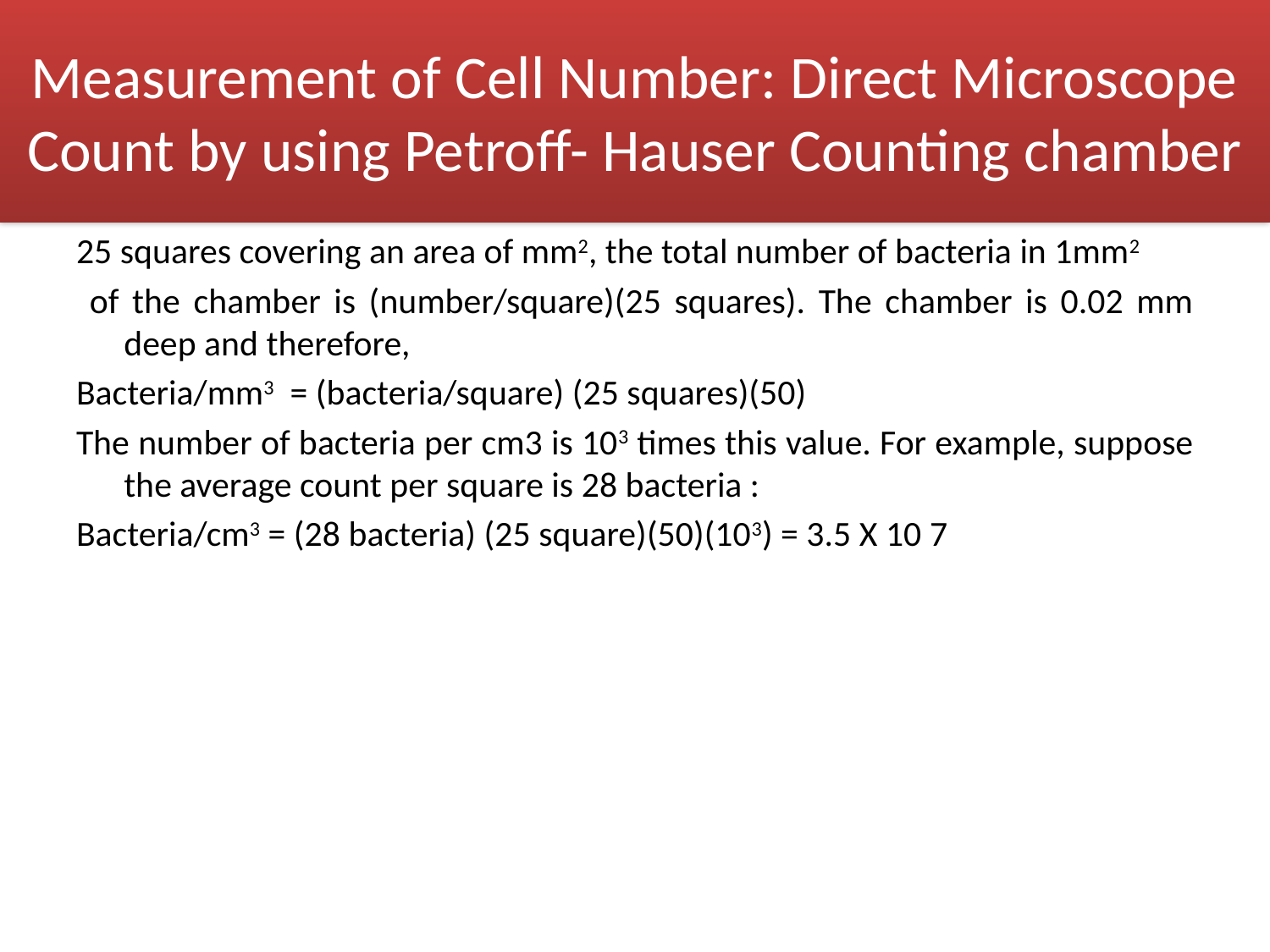

# Measurement of Cell Number: Direct Microscope Count by using Petroff- Hauser Counting chamber
25 squares covering an area of mm2, the total number of bacteria in 1mm2
 of the chamber is (number/square)(25 squares). The chamber is 0.02 mm deep and therefore,
Bacteria/mm3  = (bacteria/square) (25 squares)(50)
The number of bacteria per cm3 is 103 times this value. For example, suppose the average count per square is 28 bacteria :
Bacteria/cm3 = (28 bacteria) (25 square)(50)(103) = 3.5 X 10 7